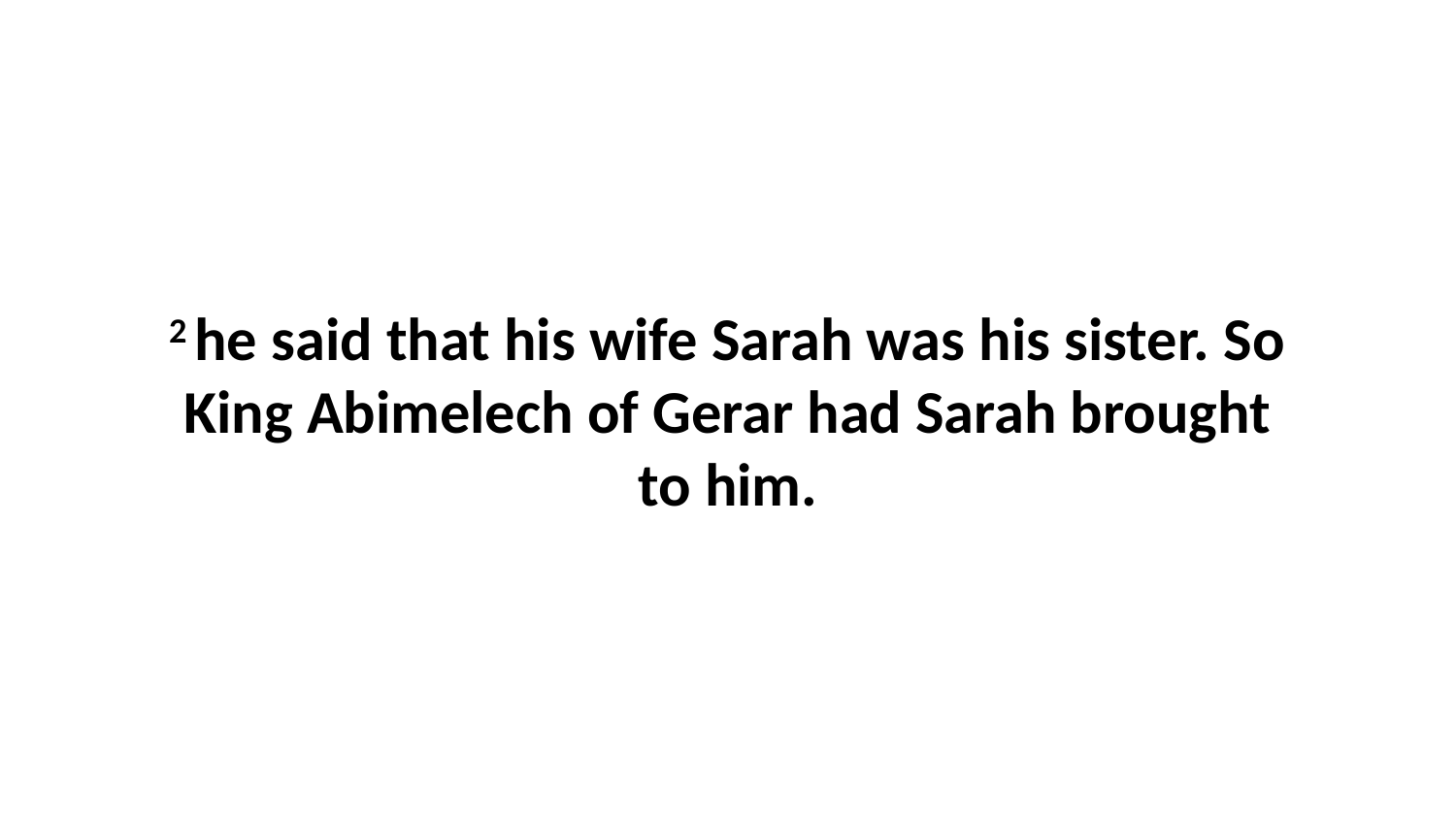

2 he said that his wife Sarah was his sister. So King Abimelech of Gerar had Sarah brought to him.